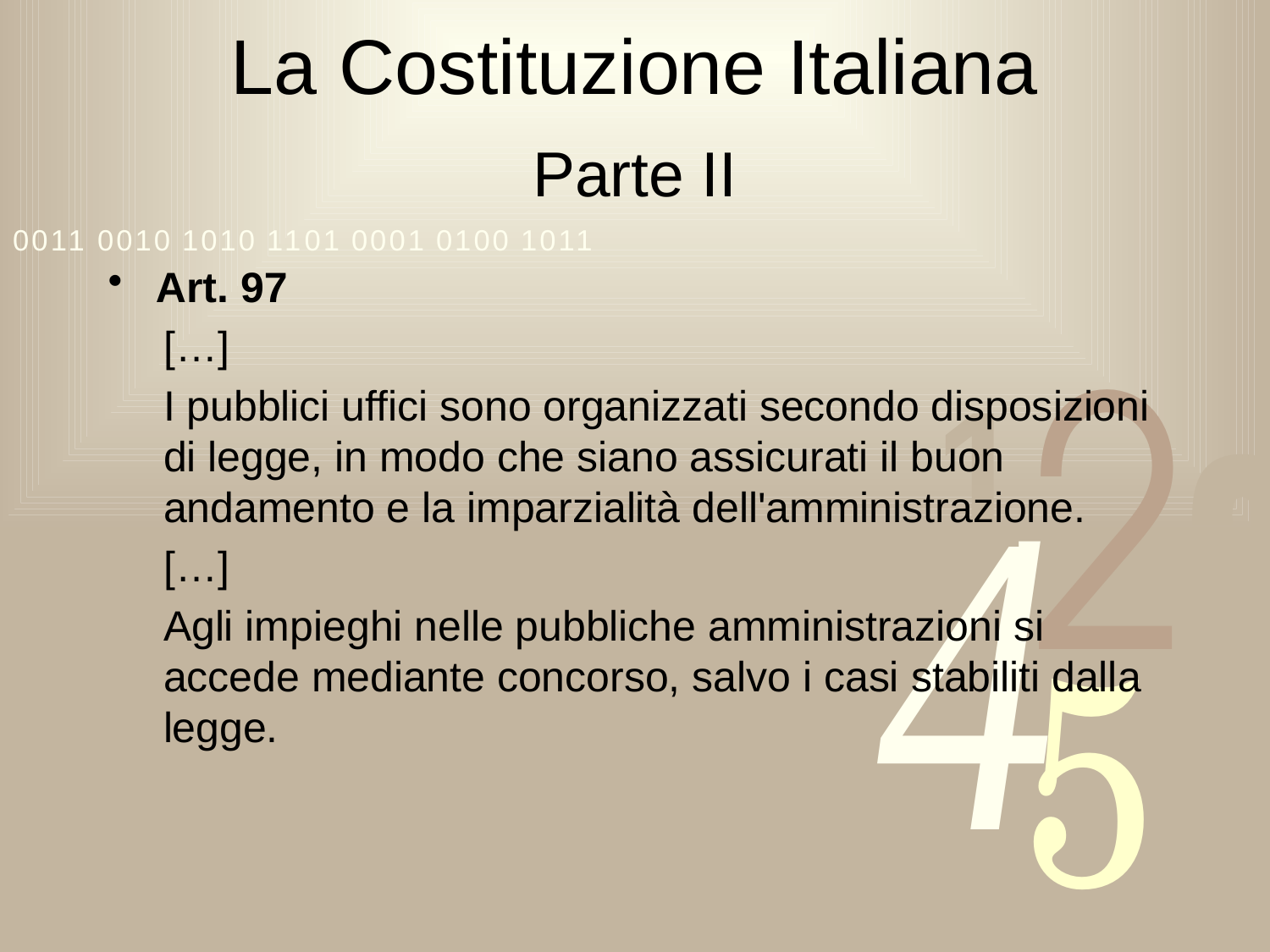

# La Costituzione Italiana
Parte II
Art. 97
[…]
I pubblici uffici sono organizzati secondo disposizioni di legge, in modo che siano assicurati il buon andamento e la imparzialità dell'amministrazione.
[…]
Agli impieghi nelle pubbliche amministrazioni si accede mediante concorso, salvo i casi stabiliti dalla legge.